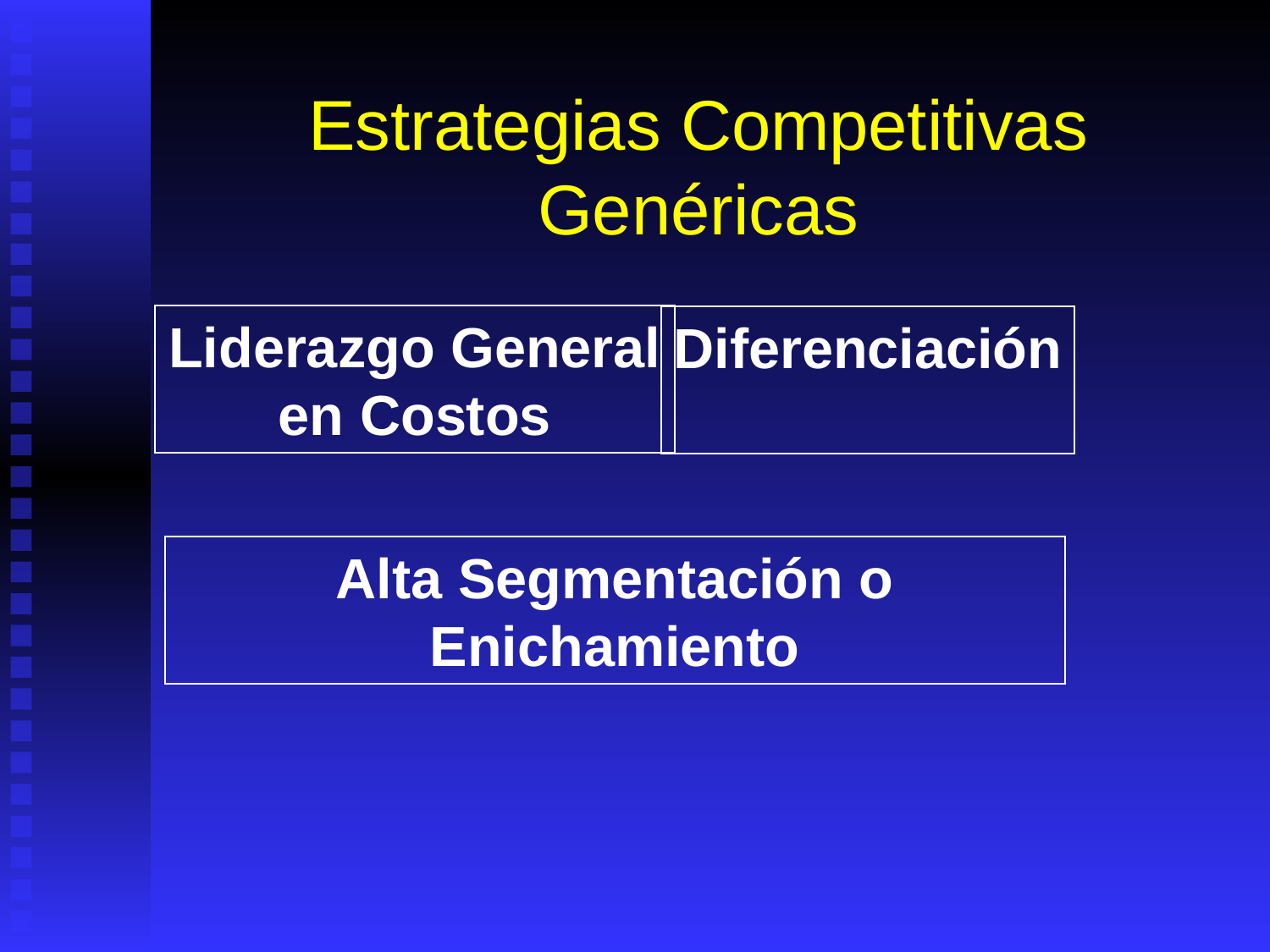

# Estrategias Competitivas Genéricas
Liderazgo General
en Costos
Diferenciación

Alta Segmentación o Enichamiento